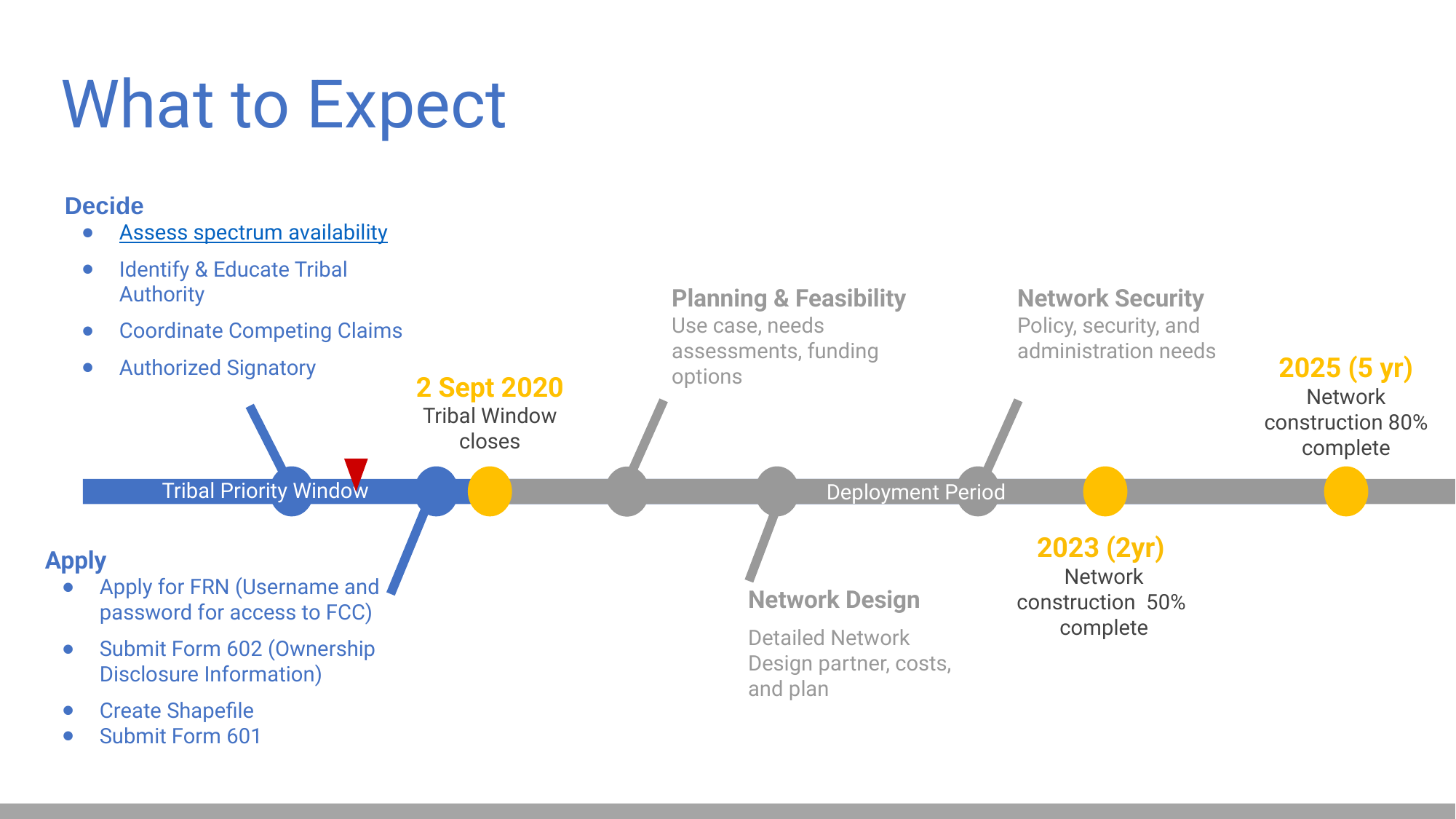

# What to Expect
Decide
Assess spectrum availability

Identify & Educate Tribal Authority

Coordinate Competing Claims

Authorized Signatory
Planning & Feasibility
Use case, needs assessments, funding options
Network Security
Policy, security, and administration needs
2025 (5 yr)
Network construction 80% complete
2 Sept 2020
Tribal Window closes

Tribal Priority Window

Deployment Period

2023 (2yr)
Network construction  50%
complete
Apply
Apply for FRN (Username and password for access to FCC)

Submit Form 602 (Ownership Disclosure Information)

Create Shapefile
Submit Form 601
Network Design

Detailed Network Design partner, costs, and plan